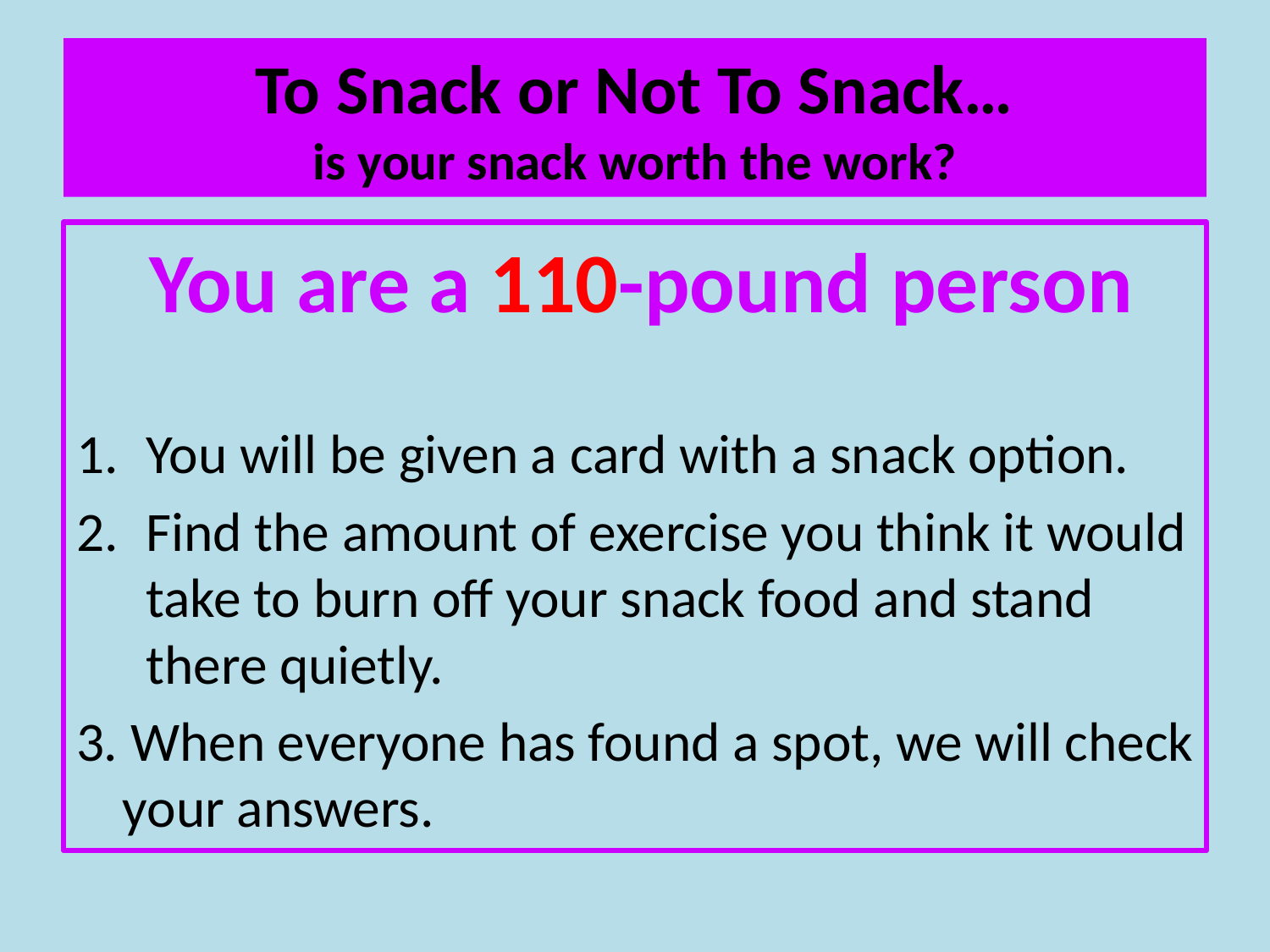

# To Snack or Not To Snack… is your snack worth the work?
 You are a 110-pound person

You will be given a card with a snack option.
Find the amount of exercise you think it would take to burn off your snack food and stand there quietly.
3. When everyone has found a spot, we will check your answers.